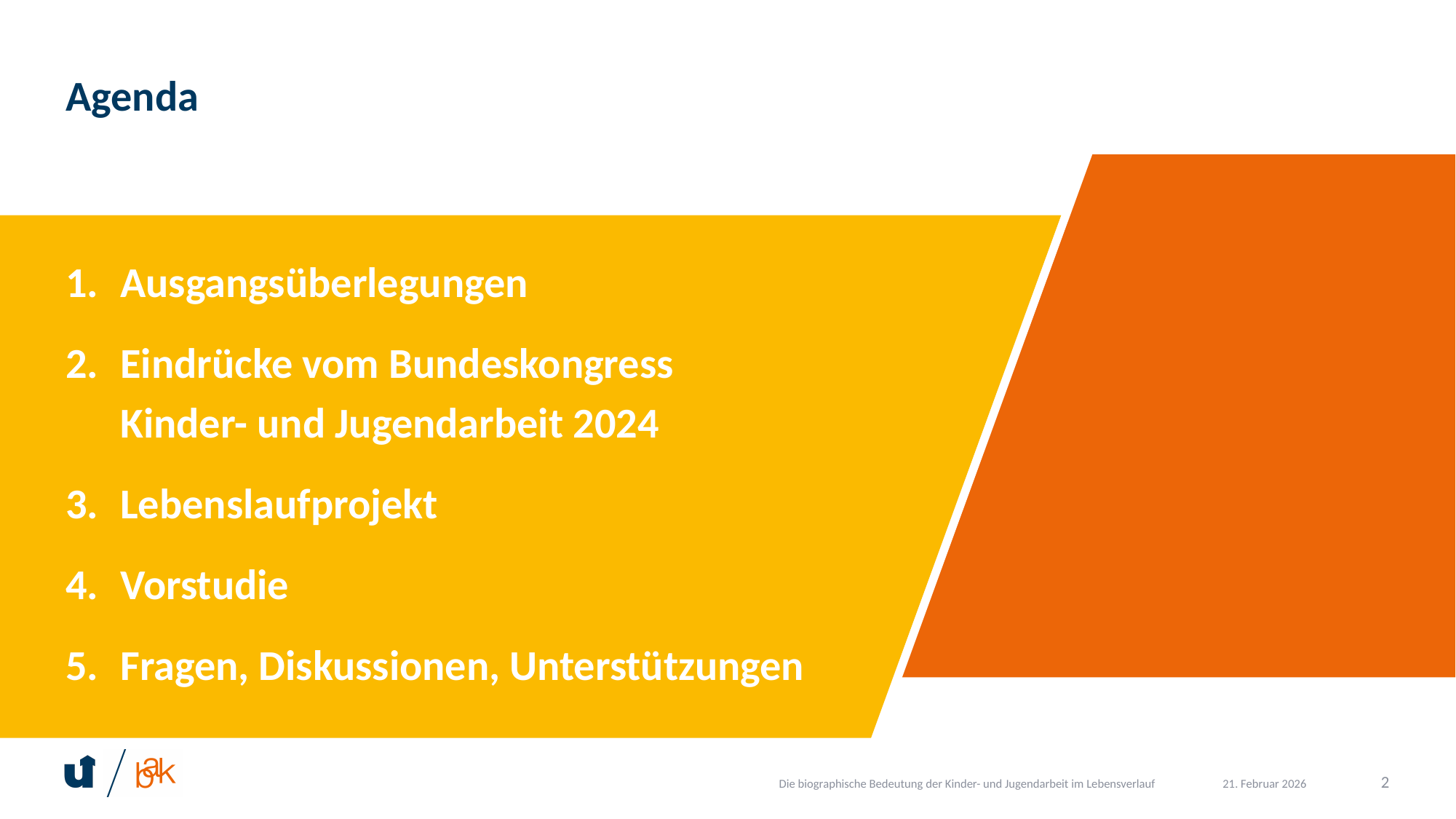

# Agenda
Ausgangsüberlegungen
Eindrücke vom Bundeskongress
Kinder- und Jugendarbeit 2024
Lebenslaufprojekt
Vorstudie
Fragen, Diskussionen, Unterstützungen

Die biographische Bedeutung der Kinder- und Jugendarbeit im Lebensverlauf
2
21. Februar 2026